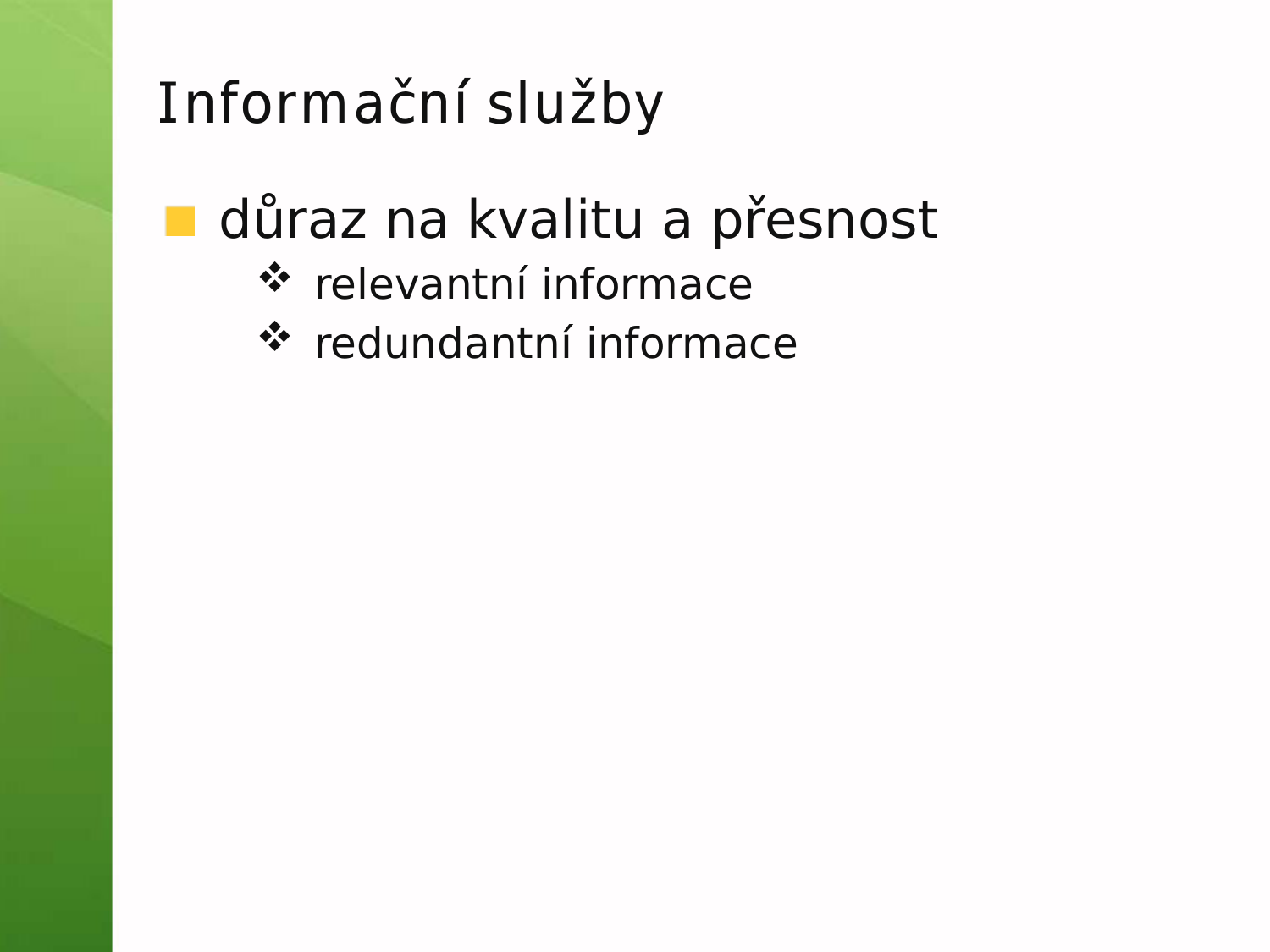

# Informační služby
důraz na kvalitu a přesnost
relevantní informace
redundantní informace